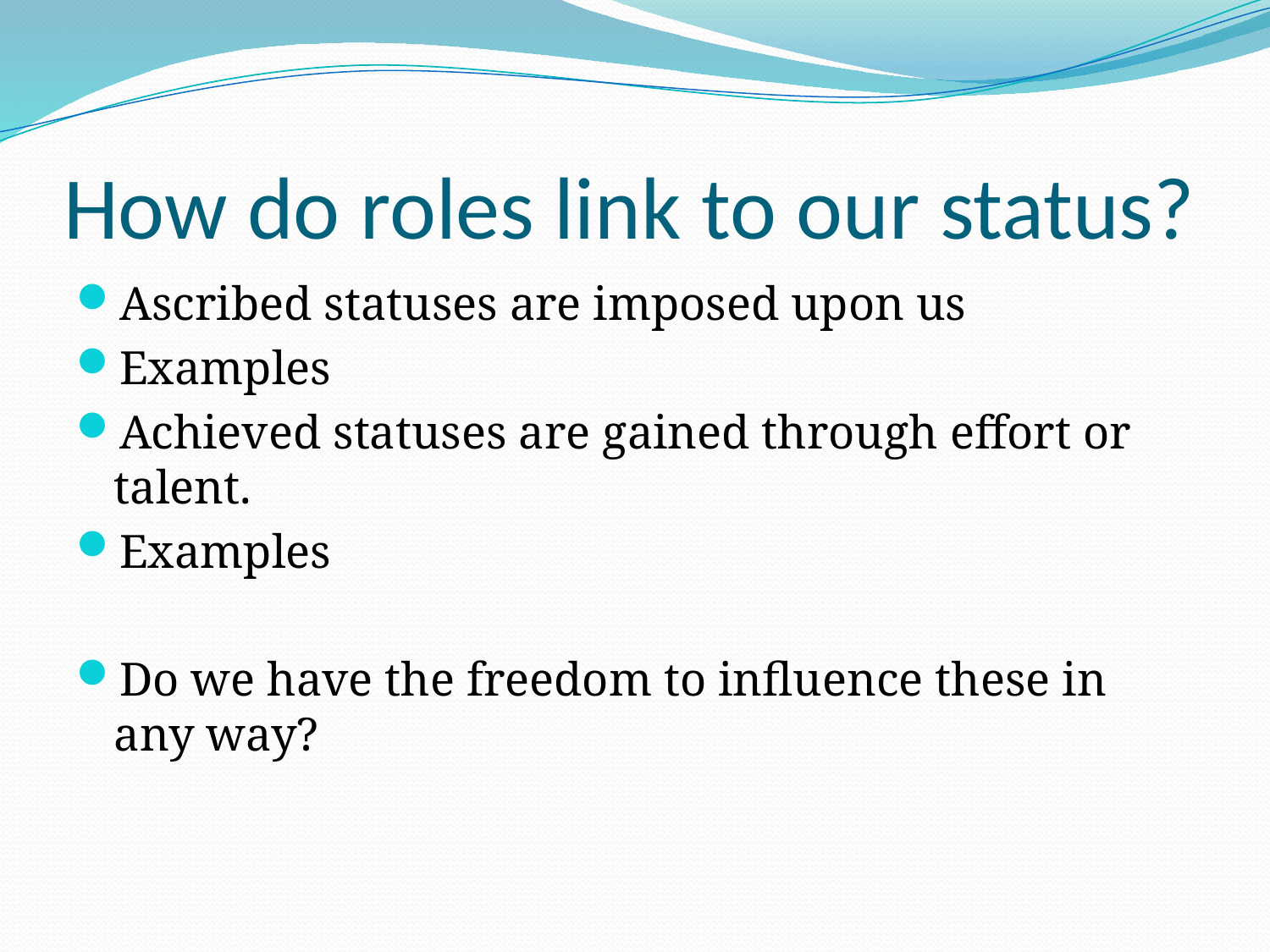

# How do roles link to our status?
Ascribed statuses are imposed upon us
Examples
Achieved statuses are gained through effort or talent.
Examples

Do we have the freedom to influence these in any way?